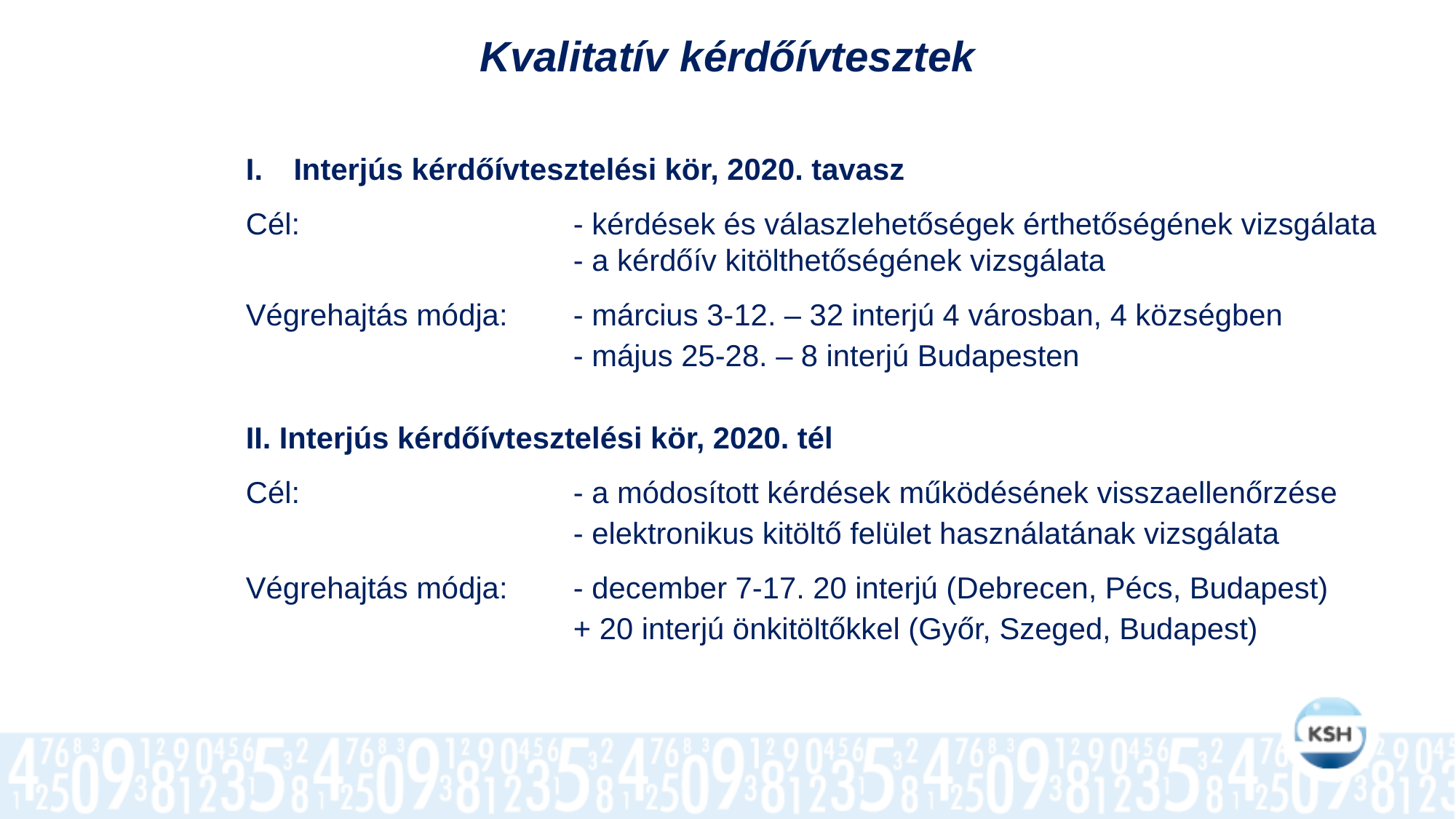

Kvalitatív kérdőívtesztek
Interjús kérdőívtesztelési kör, 2020. tavasz
Cél:			- kérdések és válaszlehetőségek érthetőségének vizsgálata
			- a kérdőív kitölthetőségének vizsgálata
Végrehajtás módja: 	- március 3-12. – 32 interjú 4 városban, 4 községben
			- május 25-28. – 8 interjú Budapesten

II. Interjús kérdőívtesztelési kör, 2020. tél
Cél: 			- a módosított kérdések működésének visszaellenőrzése
			- elektronikus kitöltő felület használatának vizsgálata
Végrehajtás módja:	- december 7-17. 20 interjú (Debrecen, Pécs, Budapest)
			+ 20 interjú önkitöltőkkel (Győr, Szeged, Budapest)